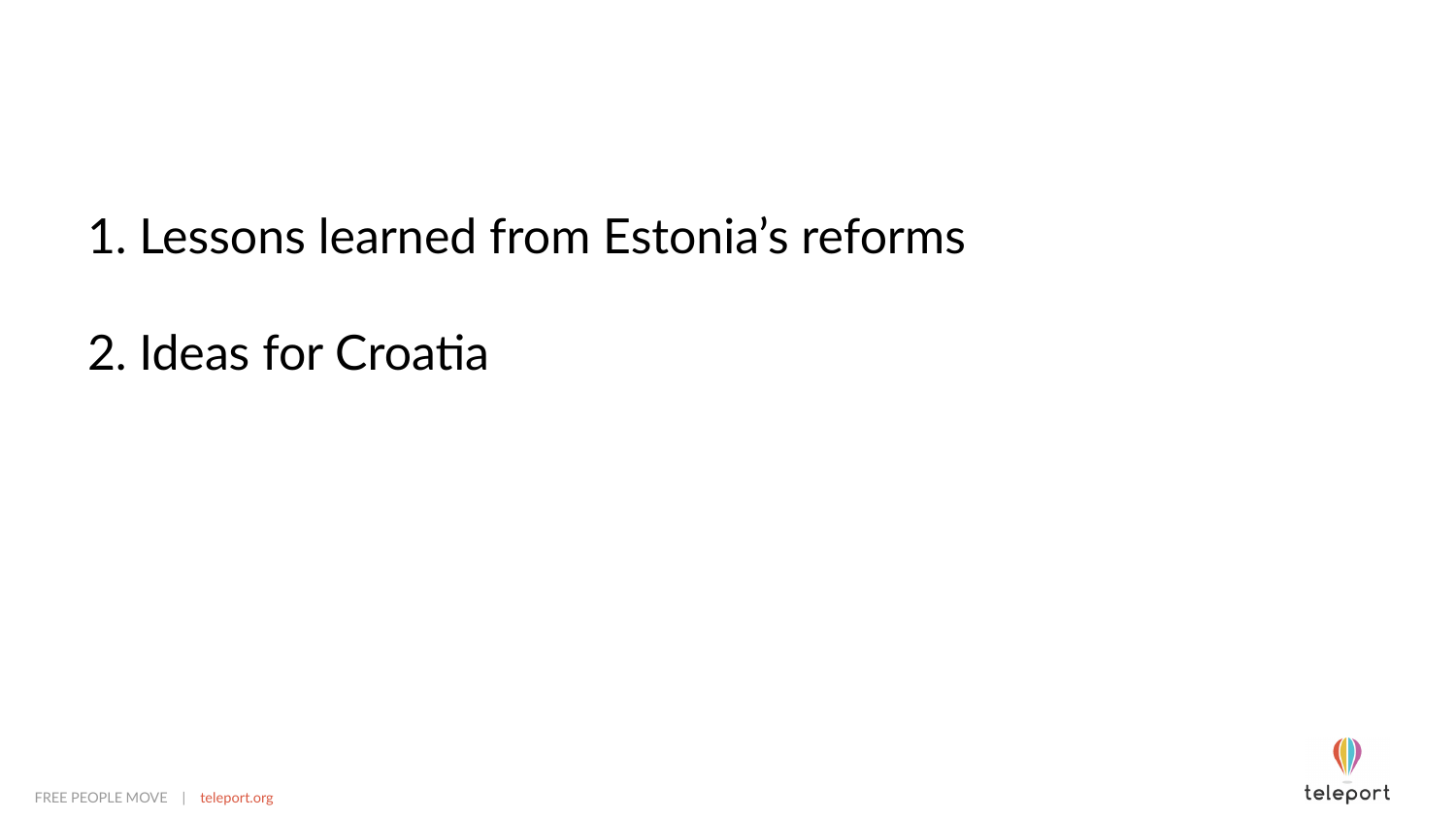

1. Lessons learned from Estonia’s reforms
2. Ideas for Croatia